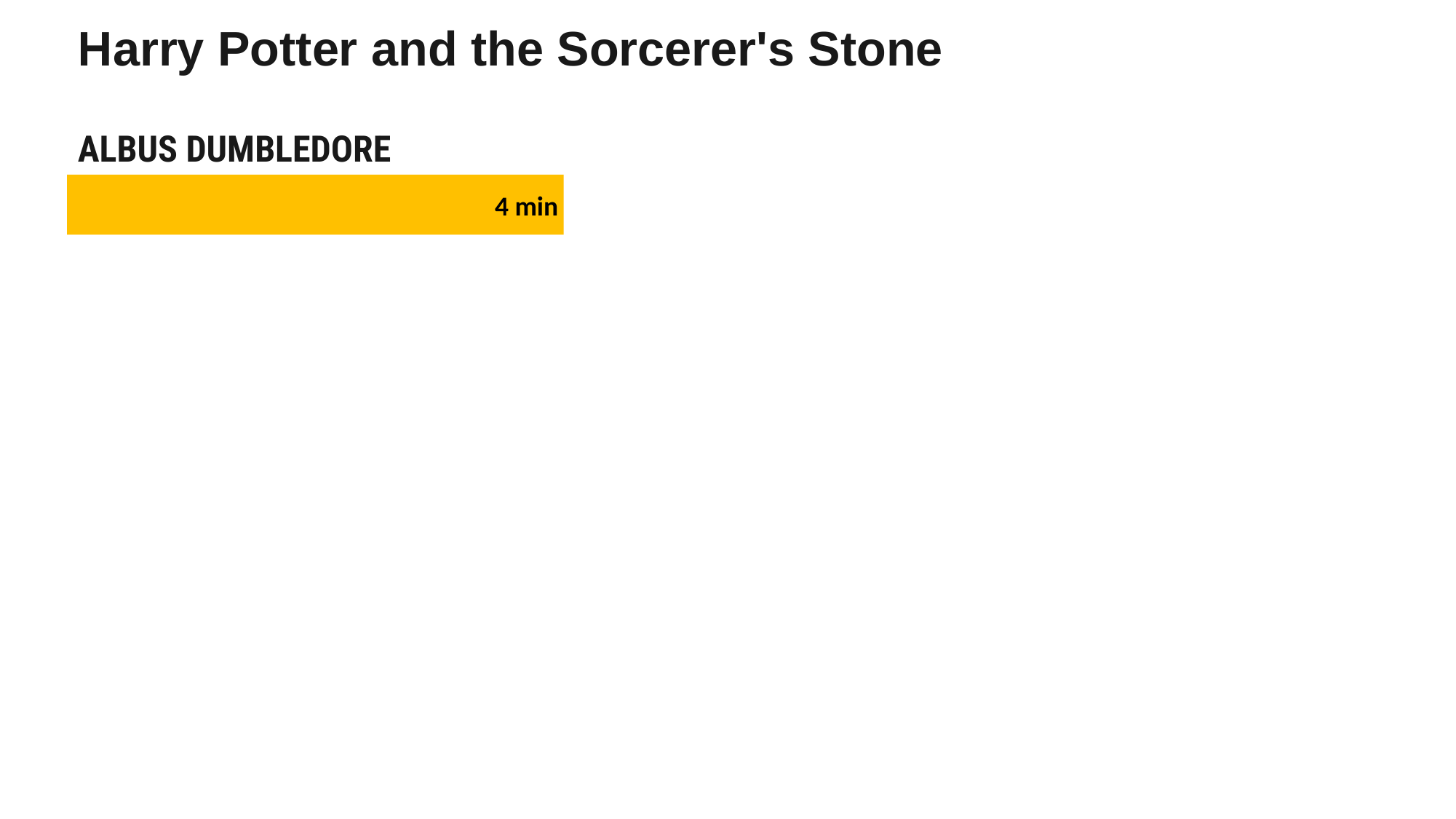

Harry Potter and the Sorcerer's Stone
Albus Dumbledore
4 min